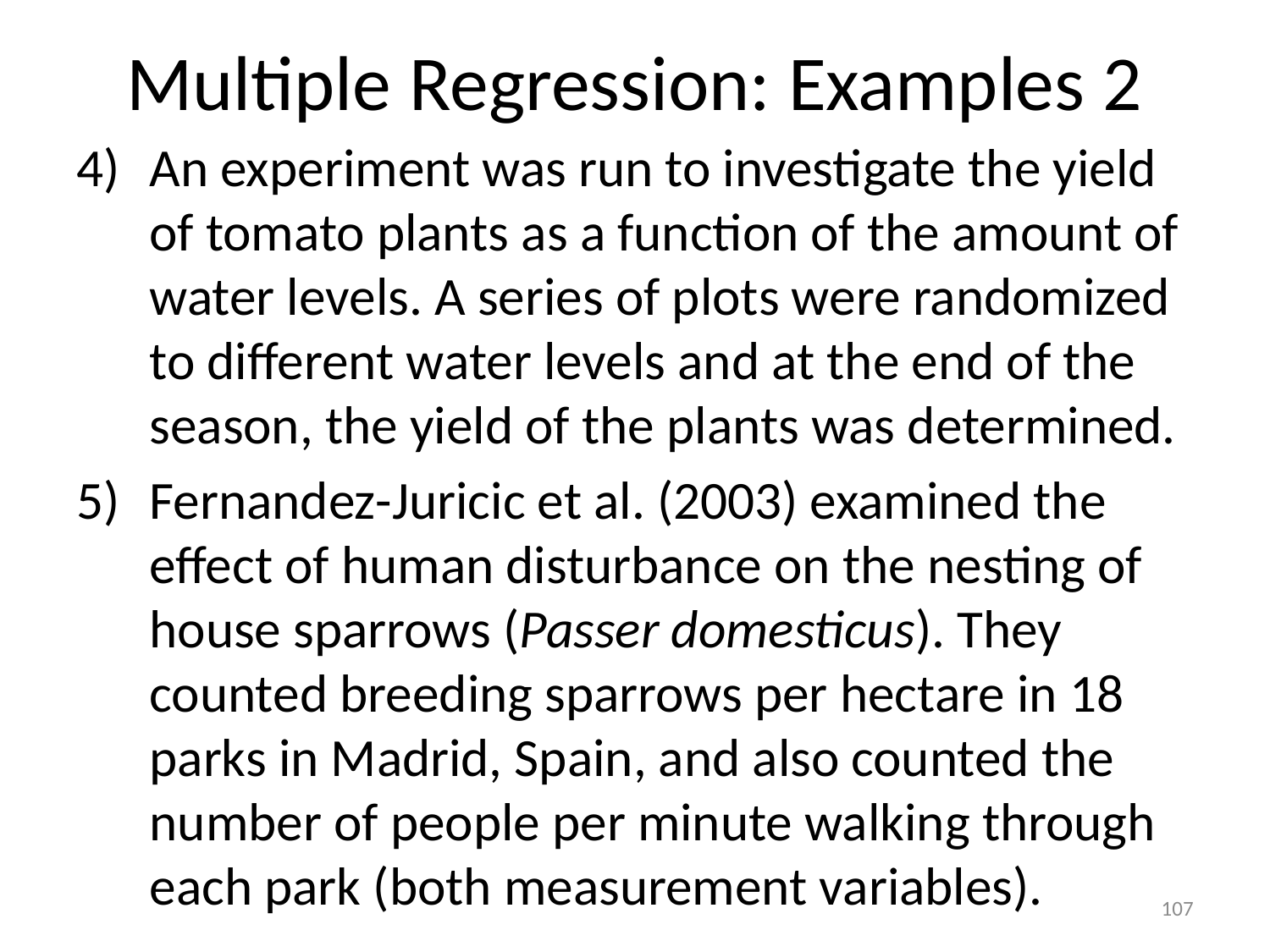

# Multiple Regression: Examples 2
An experiment was run to investigate the yield of tomato plants as a function of the amount of water levels. A series of plots were randomized to different water levels and at the end of the season, the yield of the plants was determined.
Fernandez-Juricic et al. (2003) examined the effect of human disturbance on the nesting of house sparrows (Passer domesticus). They counted breeding sparrows per hectare in 18 parks in Madrid, Spain, and also counted the number of people per minute walking through each park (both measurement variables).
107